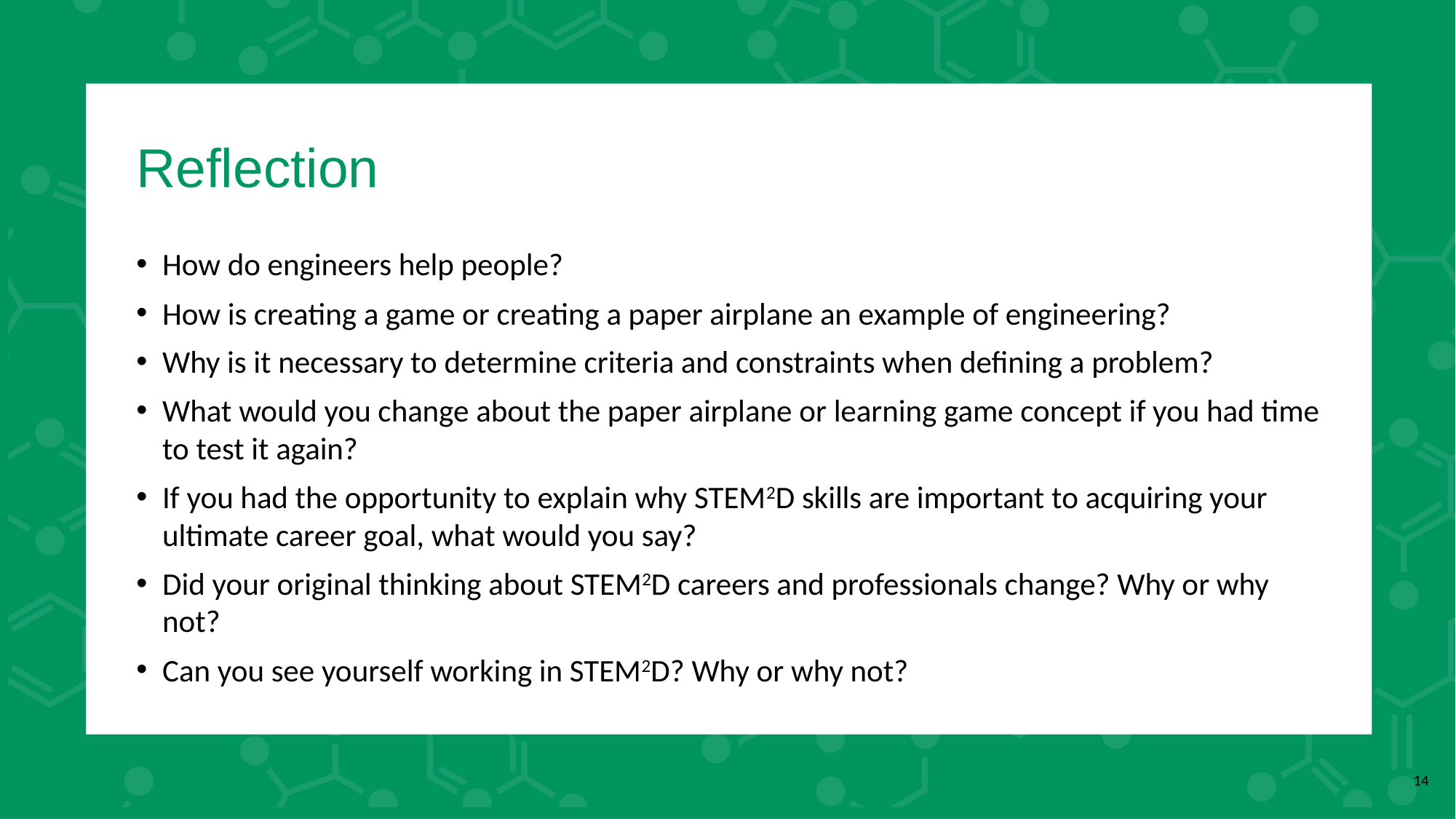

# Reflection
How do engineers help people?
How is creating a game or creating a paper airplane an example of engineering?
Why is it necessary to determine criteria and constraints when defining a problem?
What would you change about the paper airplane or learning game concept if you had time to test it again?
If you had the opportunity to explain why STEM2D skills are important to acquiring your ultimate career goal, what would you say?
Did your original thinking about STEM2D careers and professionals change? Why or why not?
Can you see yourself working in STEM2D? Why or why not?